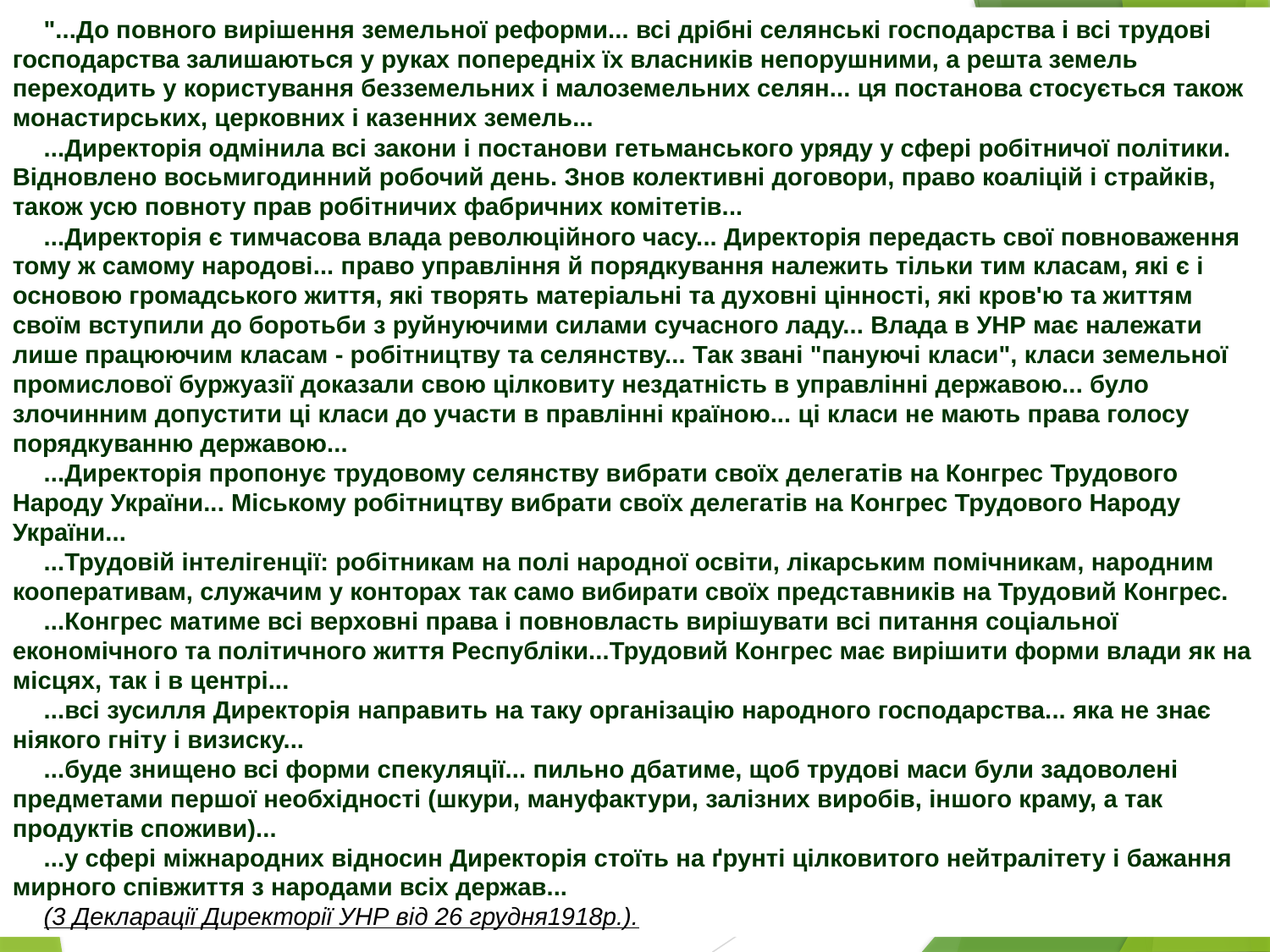

"...До повного вирішення земельної реформи... всі дрібні селянські господарства і всі трудові господарства залишаються у руках попередніх їх власників непорушними, а решта земель переходить у користування безземельних і малоземельних селян... ця постанова стосується також монастирських, церковних і казенних земель...
...Директорія одмінила всі закони і постанови гетьманського уряду у сфері робітничої політики. Відновлено восьмигодинний робочий день. Знов колективні договори, право коаліцій і страйків, також усю повноту прав робітничих фабричних комітетів...
...Директорія є тимчасова влада революційного часу... Директорія передасть свої повноваження тому ж самому народові... право управління й порядкування належить тільки тим класам, які є і основою громадського життя, які творять матеріальні та духовні цінності, які кров'ю та життям своїм вступили до боротьби з руйнуючими силами сучасного ладу... Влада в УНР має належати лише працюючим класам - робітництву та селянству... Так звані "пануючі класи", класи земельної промислової буржуазії доказали свою цілковиту нездатність в управлінні державою... було злочинним допустити ці класи до участи в правлінні країною... ці класи не мають права голосу порядкуванню державою...
...Директорія пропонує трудовому селянству вибрати своїх делегатів на Конгрес Трудового Народу України... Міському робітництву вибрати своїх делегатів на Конгрес Трудового Народу України...
...Трудовій інтелігенції: робітникам на полі народної освіти, лікарським помічникам, народним кооперативам, служачим у конторах так само вибирати своїх представників на Трудовий Конгрес.
...Конгрес матиме всі верховні права і повновласть вирішувати всі питання соціальної економічного та політичного життя Республіки...Трудовий Конгрес має вирішити форми влади як на місцях, так і в центрі...
...всі зусилля Директорія направить на таку організацію народного господарства... яка не знає ніякого гніту і визиску...
...буде знищено всі форми спекуляції... пильно дбатиме, щоб трудові маси були задоволені предметами першої необхідності (шкури, мануфактури, залізних виробів, іншого краму, а так продуктів споживи)...
...у сфері міжнародних відносин Директорія стоїть на ґрунті цілковитого нейтралітету і бажання мирного співжиття з народами всіх держав...
(3 Декларації Директорії УНР від 26 грудня1918р.).